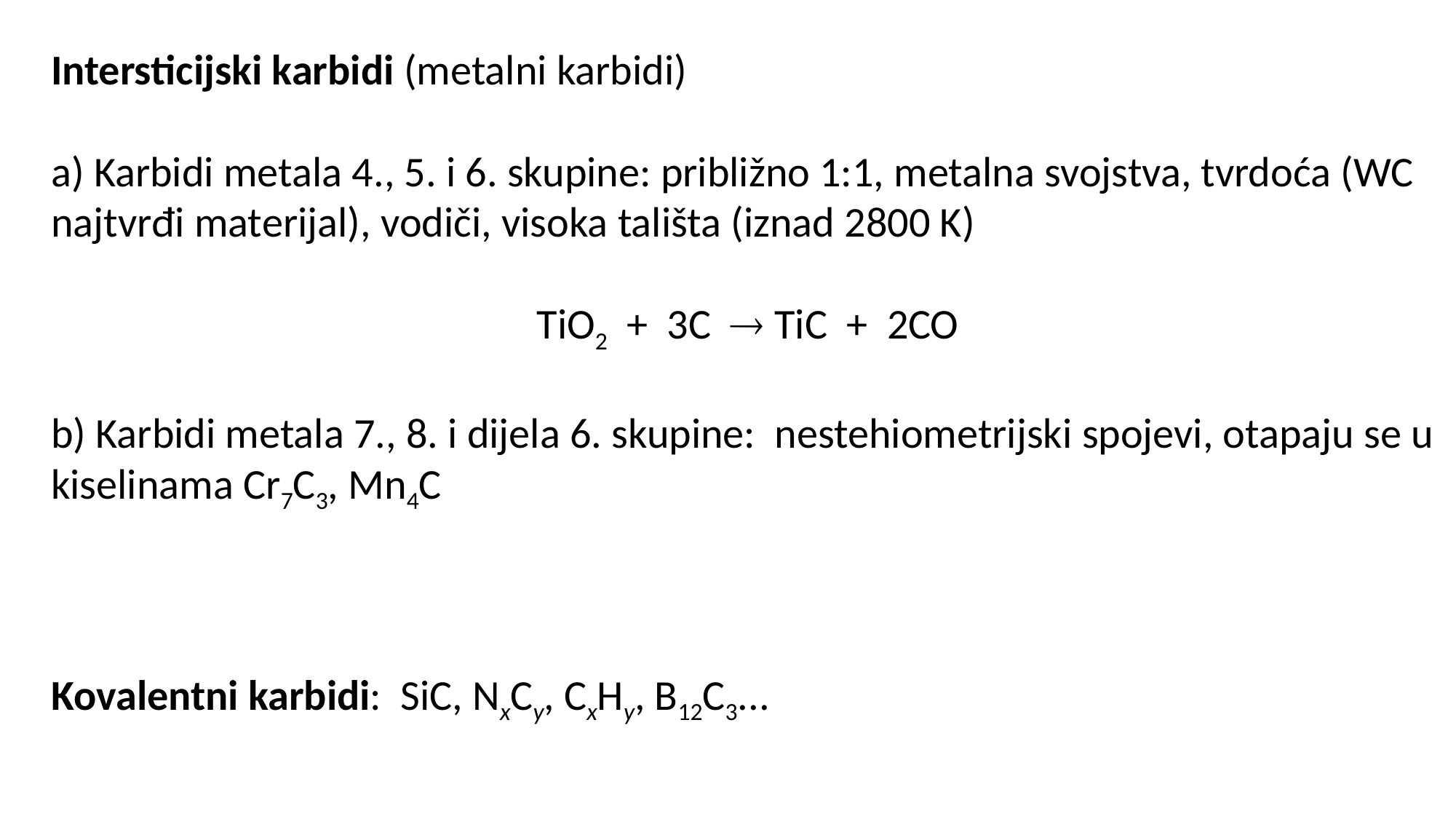

Intersticijski karbidi (metalni karbidi)

 Karbidi metala 4., 5. i 6. skupine: približno 1:1, metalna svojstva, tvrdoća (WC najtvrđi materijal), vodiči, visoka tališta (iznad 2800 K)

TiO2  +  3C  → TiC  +  2CO

b) Karbidi metala 7., 8. i dijela 6. skupine:  nestehiometrijski spojevi, otapaju se u kiselinama Cr7C3, Mn4C

Kovalentni karbidi:  SiC, NxCy, CxHy, B12C3...